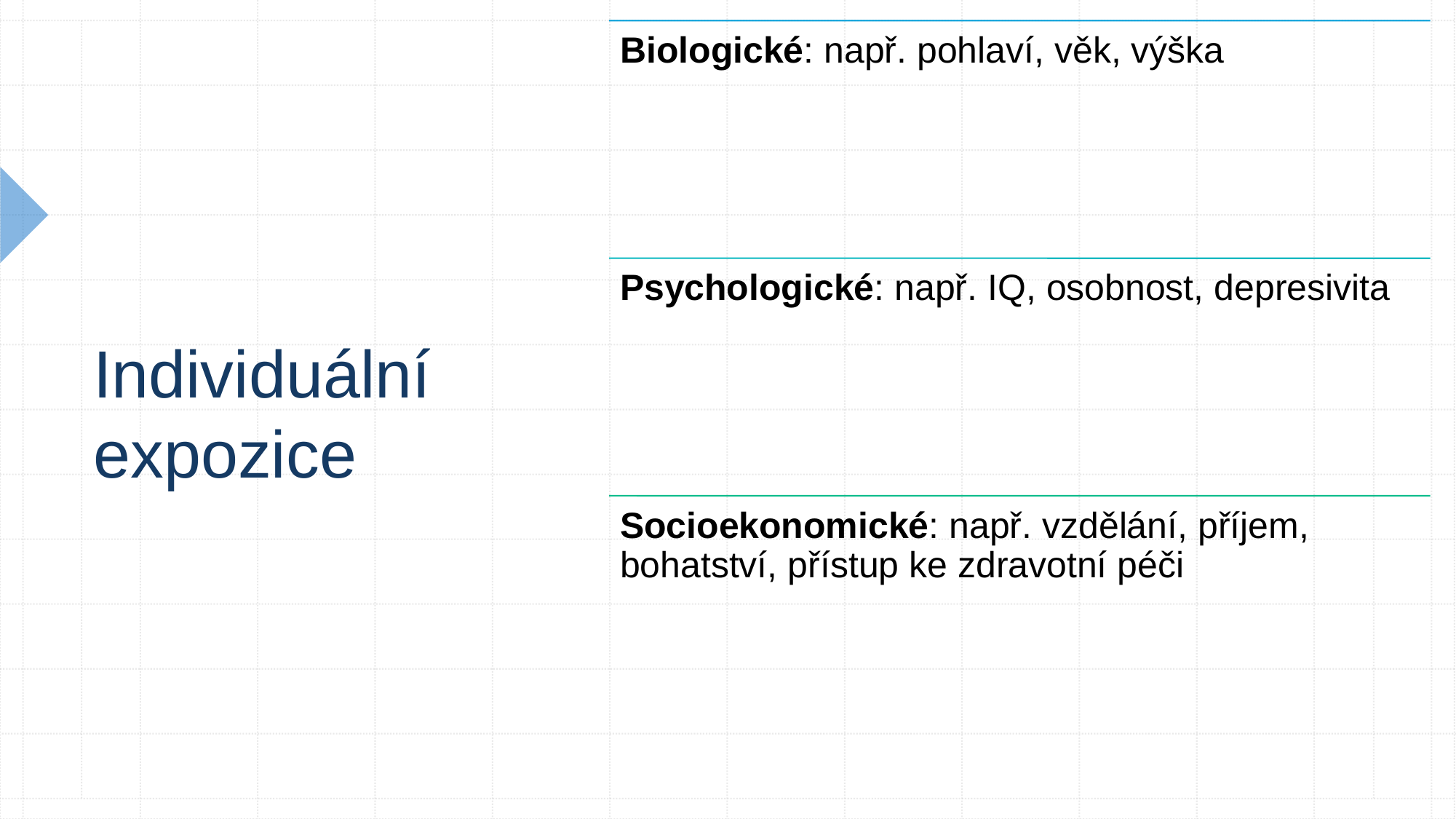

Biologické: např. pohlaví, věk, výška
Psychologické: např. IQ, osobnost, depresivita
Socioekonomické: např. vzdělání, příjem, bohatství, přístup ke zdravotní péči
# Individuální expozice